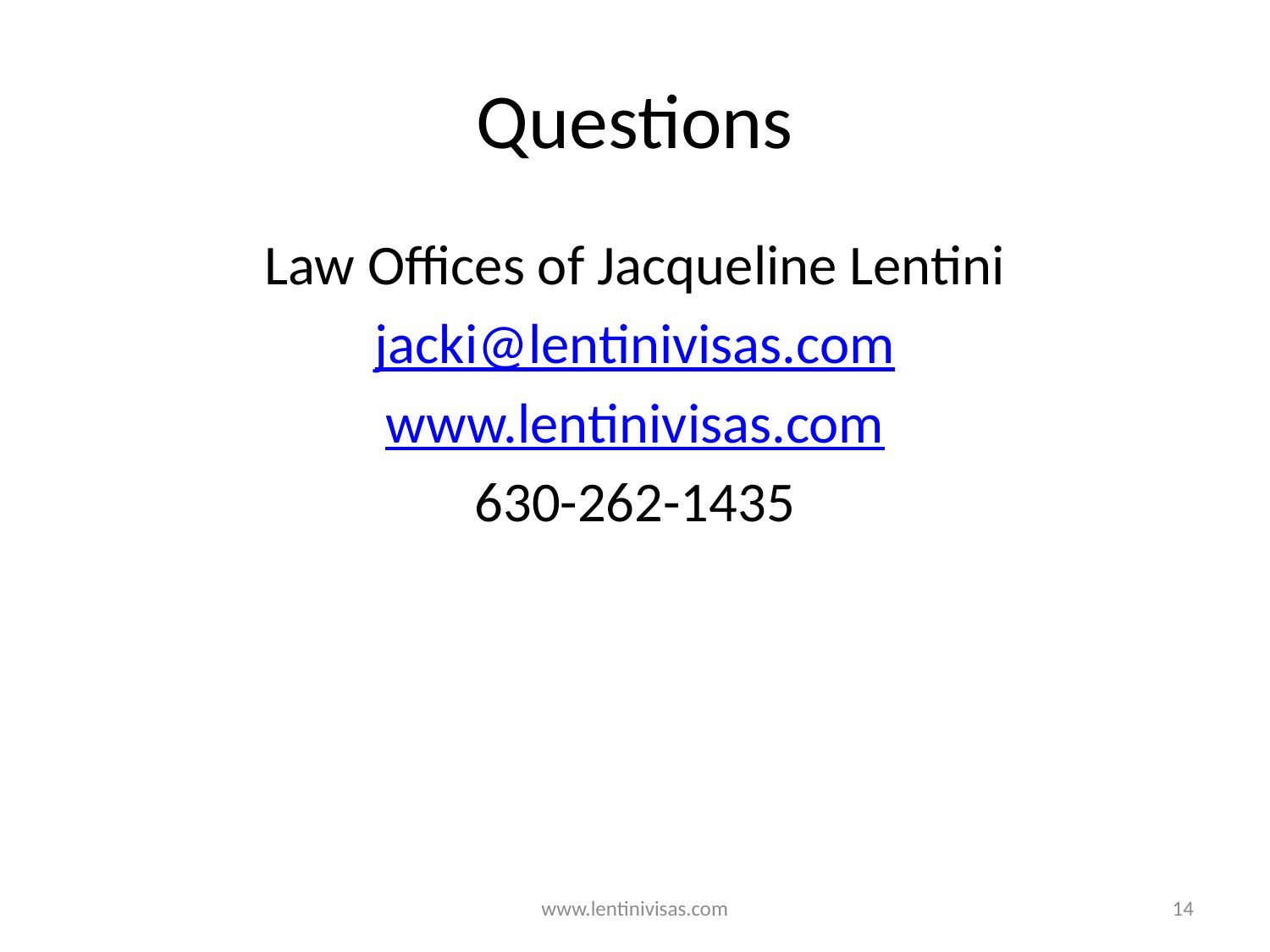

# Questions
Law Offices of Jacqueline Lentini
jacki@lentinivisas.com
www.lentinivisas.com
630-262-1435

www.lentinivisas.com
14